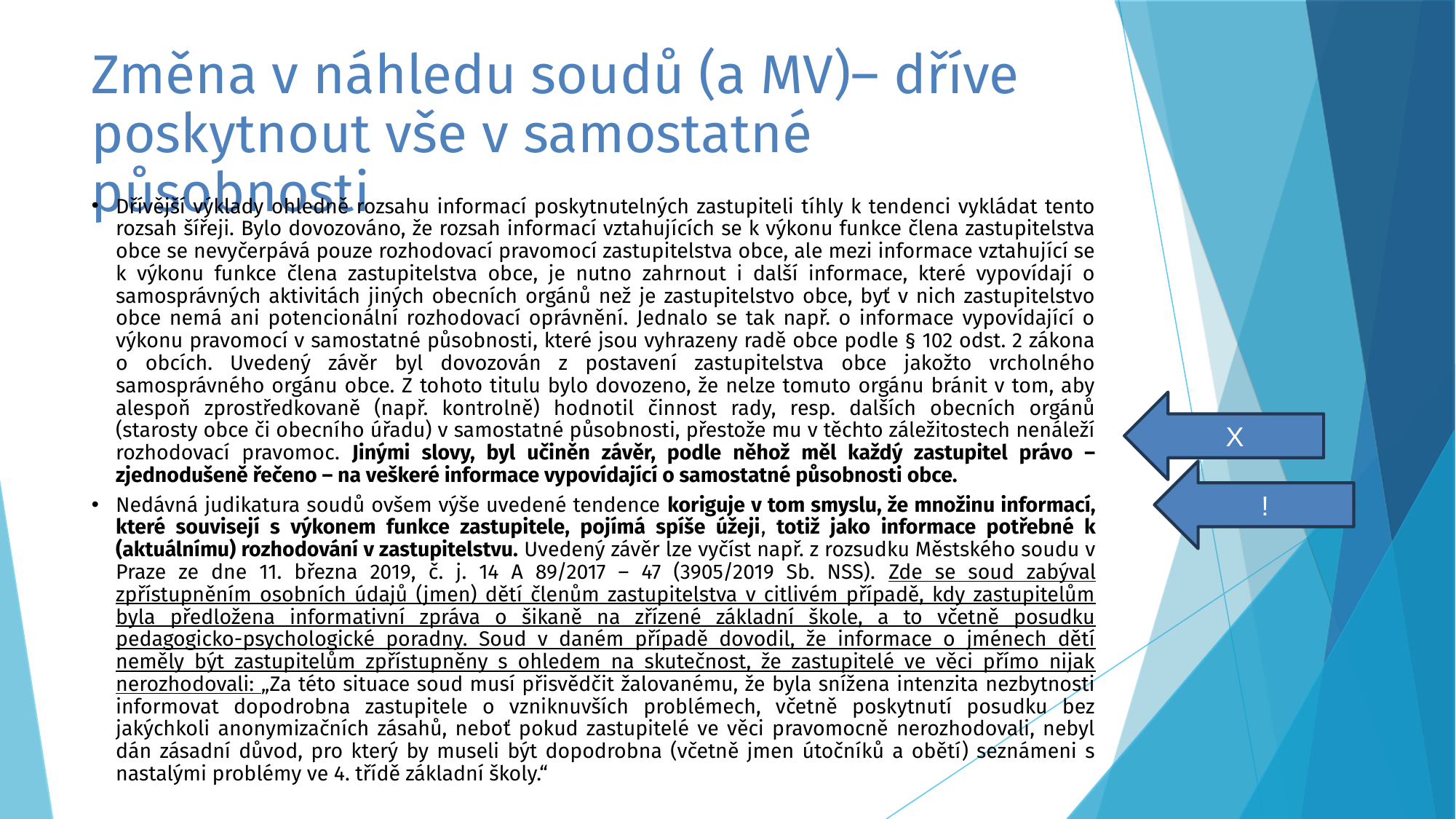

# Změna v náhledu soudů (a MV)– dříve poskytnout vše v samostatné působnosti
Dřívější výklady ohledně rozsahu informací poskytnutelných zastupiteli tíhly k tendenci vykládat tento rozsah šířeji. Bylo dovozováno, že rozsah informací vztahujících se k výkonu funkce člena zastupitelstva obce se nevyčerpává pouze rozhodovací pravomocí zastupitelstva obce, ale mezi informace vztahující se k výkonu funkce člena zastupitelstva obce, je nutno zahrnout i další informace, které vypovídají o samosprávných aktivitách jiných obecních orgánů než je zastupitelstvo obce, byť v nich zastupitelstvo obce nemá ani potencionální rozhodovací oprávnění. Jednalo se tak např. o informace vypovídající o výkonu pravomocí v samostatné působnosti, které jsou vyhrazeny radě obce podle § 102 odst. 2 zákona o obcích. Uvedený závěr byl dovozován z postavení zastupitelstva obce jakožto vrcholného samosprávného orgánu obce. Z tohoto titulu bylo dovozeno, že nelze tomuto orgánu bránit v tom, aby alespoň zprostředkovaně (např. kontrolně) hodnotil činnost rady, resp. dalších obecních orgánů (starosty obce či obecního úřadu) v samostatné působnosti, přestože mu v těchto záležitostech nenáleží rozhodovací pravomoc. Jinými slovy, byl učiněn závěr, podle něhož měl každý zastupitel právo – zjednodušeně řečeno – na veškeré informace vypovídající o samostatné působnosti obce.
Nedávná judikatura soudů ovšem výše uvedené tendence koriguje v tom smyslu, že množinu informací, které souvisejí s výkonem funkce zastupitele, pojímá spíše úžeji, totiž jako informace potřebné k (aktuálnímu) rozhodování v zastupitelstvu. Uvedený závěr lze vyčíst např. z rozsudku Městského soudu v Praze ze dne 11. března 2019, č. j. 14 A 89/2017 – 47 (3905/2019 Sb. NSS). Zde se soud zabýval zpřístupněním osobních údajů (jmen) dětí členům zastupitelstva v citlivém případě, kdy zastupitelům byla předložena informativní zpráva o šikaně na zřízené základní škole, a to včetně posudku pedagogicko-psychologické poradny. Soud v daném případě dovodil, že informace o jménech dětí neměly být zastupitelům zpřístupněny s ohledem na skutečnost, že zastupitelé ve věci přímo nijak nerozhodovali: „Za této situace soud musí přisvědčit žalovanému, že byla snížena intenzita nezbytnosti informovat dopodrobna zastupitele o vzniknuvších problémech, včetně poskytnutí posudku bez jakýchkoli anonymizačních zásahů, neboť pokud zastupitelé ve věci pravomocně nerozhodovali, nebyl dán zásadní důvod, pro který by museli být dopodrobna (včetně jmen útočníků a obětí) seznámeni s nastalými problémy ve 4. třídě základní školy.“
X
!